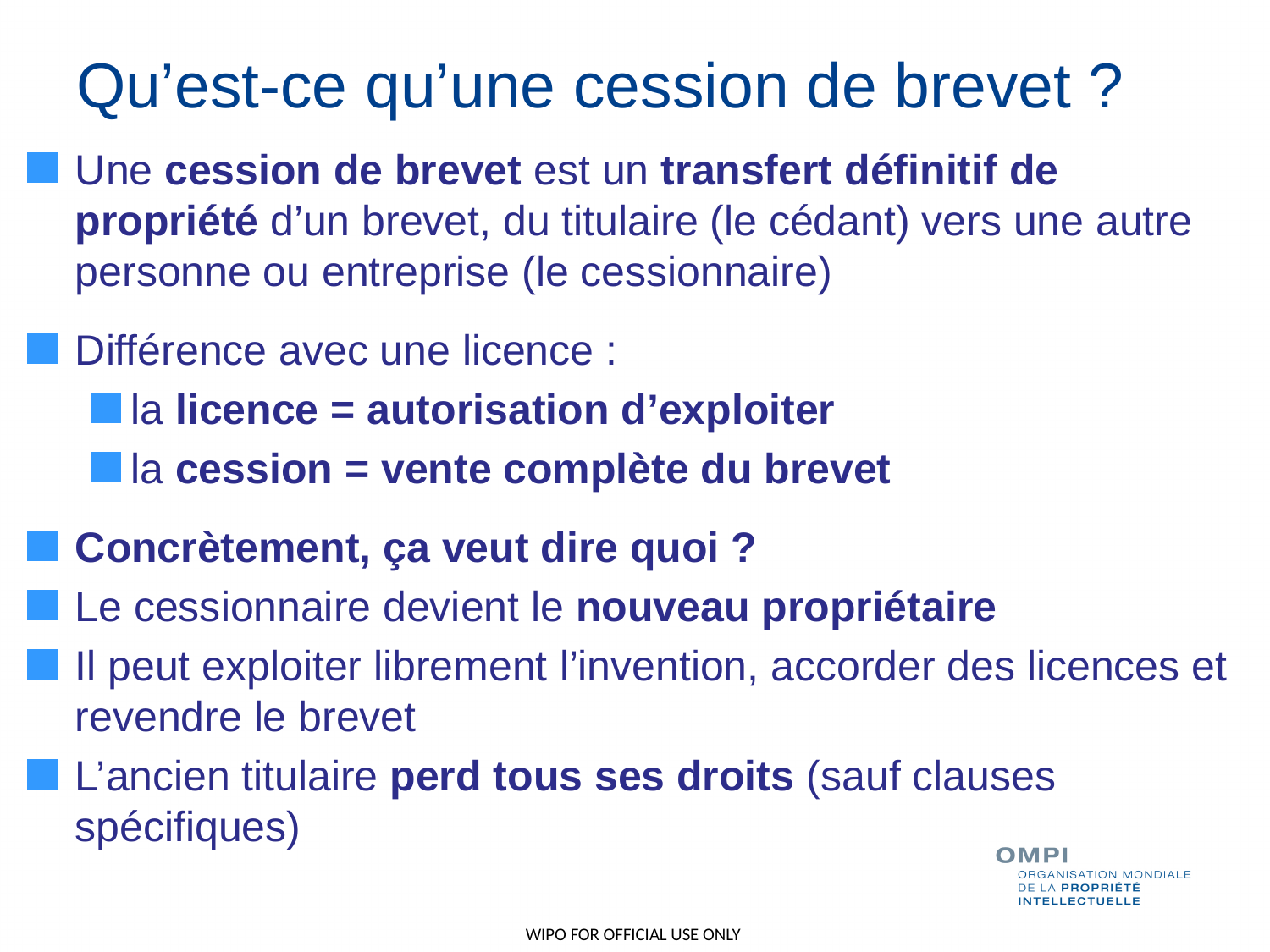

# Qu’est-ce qu’une cession de brevet ?
Une cession de brevet est un transfert définitif de propriété d’un brevet, du titulaire (le cédant) vers une autre personne ou entreprise (le cessionnaire)

Différence avec une licence :
la licence = autorisation d’exploiter
la cession = vente complète du brevet

Concrètement, ça veut dire quoi ?
Le cessionnaire devient le nouveau propriétaire
Il peut exploiter librement l’invention, accorder des licences et revendre le brevet
L’ancien titulaire perd tous ses droits (sauf clauses spécifiques)